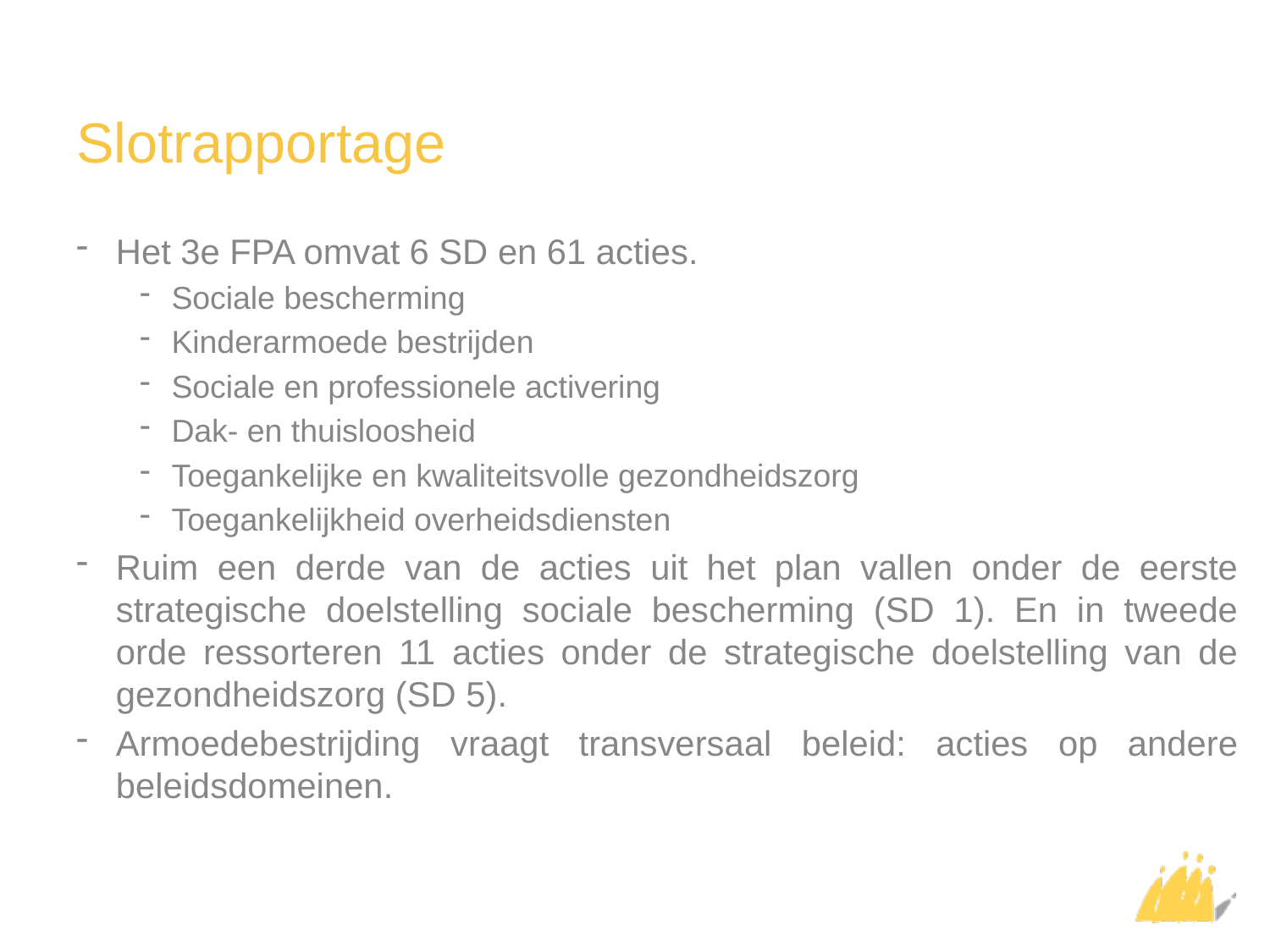

# Slotrapportage
Het 3e FPA omvat 6 SD en 61 acties.
Sociale bescherming
Kinderarmoede bestrijden
Sociale en professionele activering
Dak- en thuisloosheid
Toegankelijke en kwaliteitsvolle gezondheidszorg
Toegankelijkheid overheidsdiensten
Ruim een derde van de acties uit het plan vallen onder de eerste strategische doelstelling sociale bescherming (SD 1). En in tweede orde ressorteren 11 acties onder de strategische doelstelling van de gezondheidszorg (SD 5).
Armoedebestrijding vraagt transversaal beleid: acties op andere beleidsdomeinen.